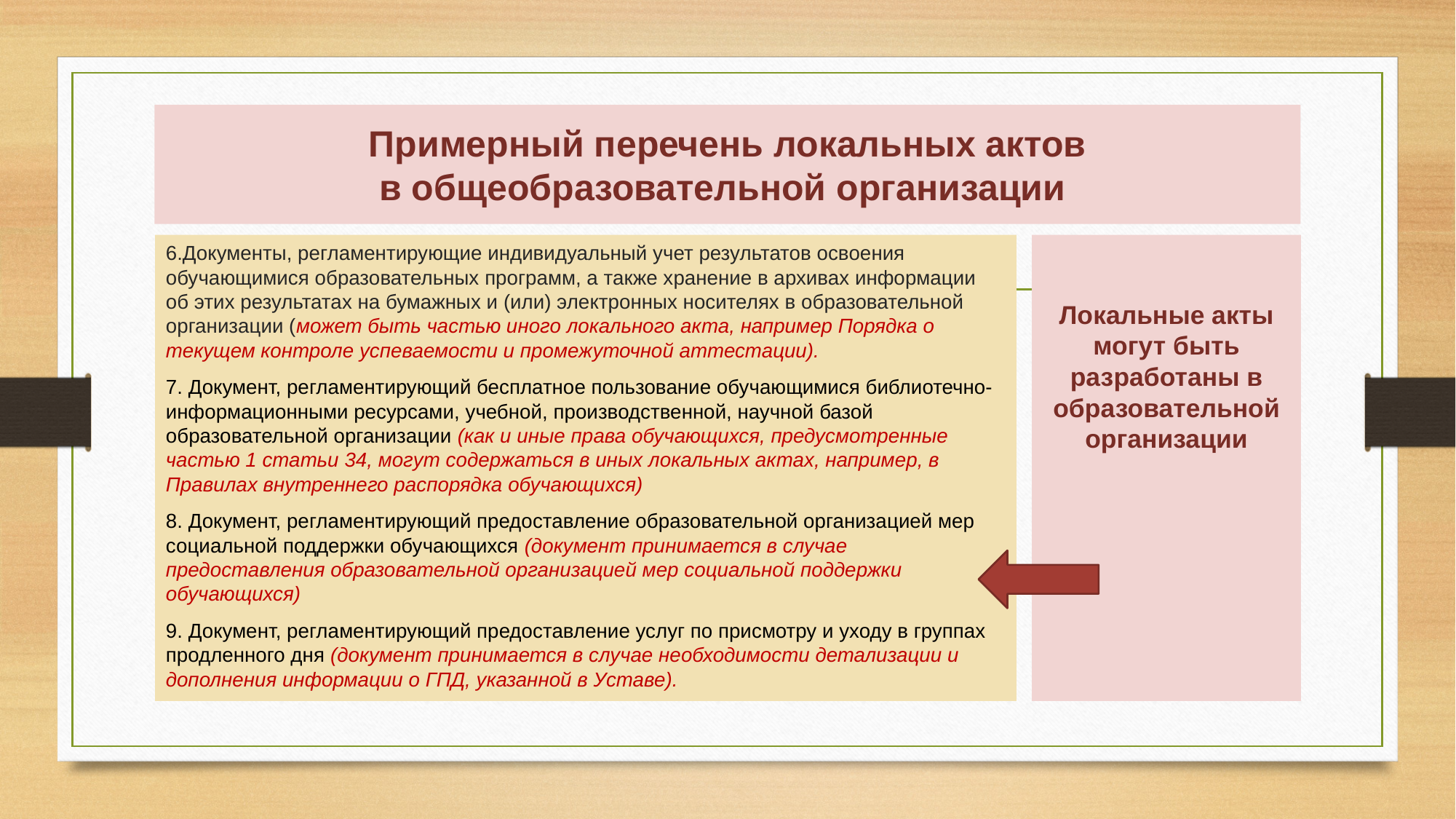

# Примерный перечень локальных актов в общеобразовательной организации
6.Документы, регламентирующие индивидуальный учет результатов освоения обучающимися образовательных программ, а также хранение в архивах информации об этих результатах на бумажных и (или) электронных носителях в образовательной организации (может быть частью иного локального акта, например Порядка о текущем контроле успеваемости и промежуточной аттестации).
7. Документ, регламентирующий бесплатное пользование обучающимися библиотечно-информационными ресурсами, учебной, производственной, научной базой образовательной организации (как и иные права обучающихся, предусмотренные частью 1 статьи 34, могут содержаться в иных локальных актах, например, в Правилах внутреннего распорядка обучающихся)
8. Документ, регламентирующий предоставление образовательной организацией мер социальной поддержки обучающихся (документ принимается в случае предоставления образовательной организацией мер социальной поддержки обучающихся)
9. Документ, регламентирующий предоставление услуг по присмотру и уходу в группах продленного дня (документ принимается в случае необходимости детализации и дополнения информации о ГПД, указанной в Уставе).

Локальные акты могут быть разработаны в образовательной организации